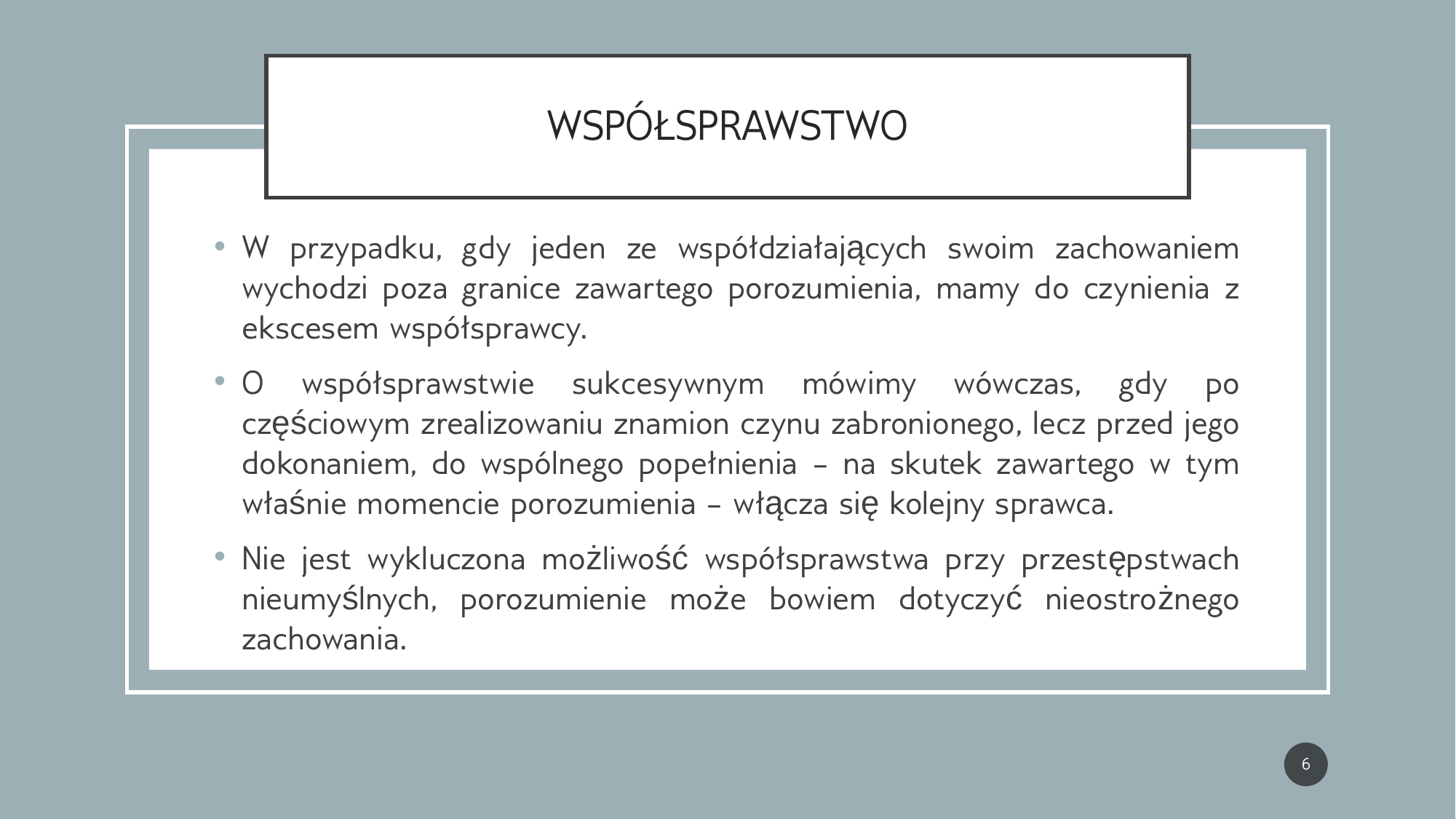

# WSPÓŁSPRAWSTWO

W przypadku, gdy jeden ze współdziałających swoim zachowaniem wychodzi poza granice zawartego porozumienia, mamy do czynienia z ekscesem współsprawcy.
O współsprawstwie sukcesywnym mówimy wówczas, gdy po częściowym zrealizowaniu znamion czynu zabronionego, lecz przed jego dokonaniem, do wspólnego popełnienia – na skutek zawartego w tym właśnie momencie porozumienia – włącza się kolejny sprawca.
Nie jest wykluczona możliwość współsprawstwa przy przestępstwach nieumyślnych, porozumienie może bowiem dotyczyć nieostrożnego zachowania.
6